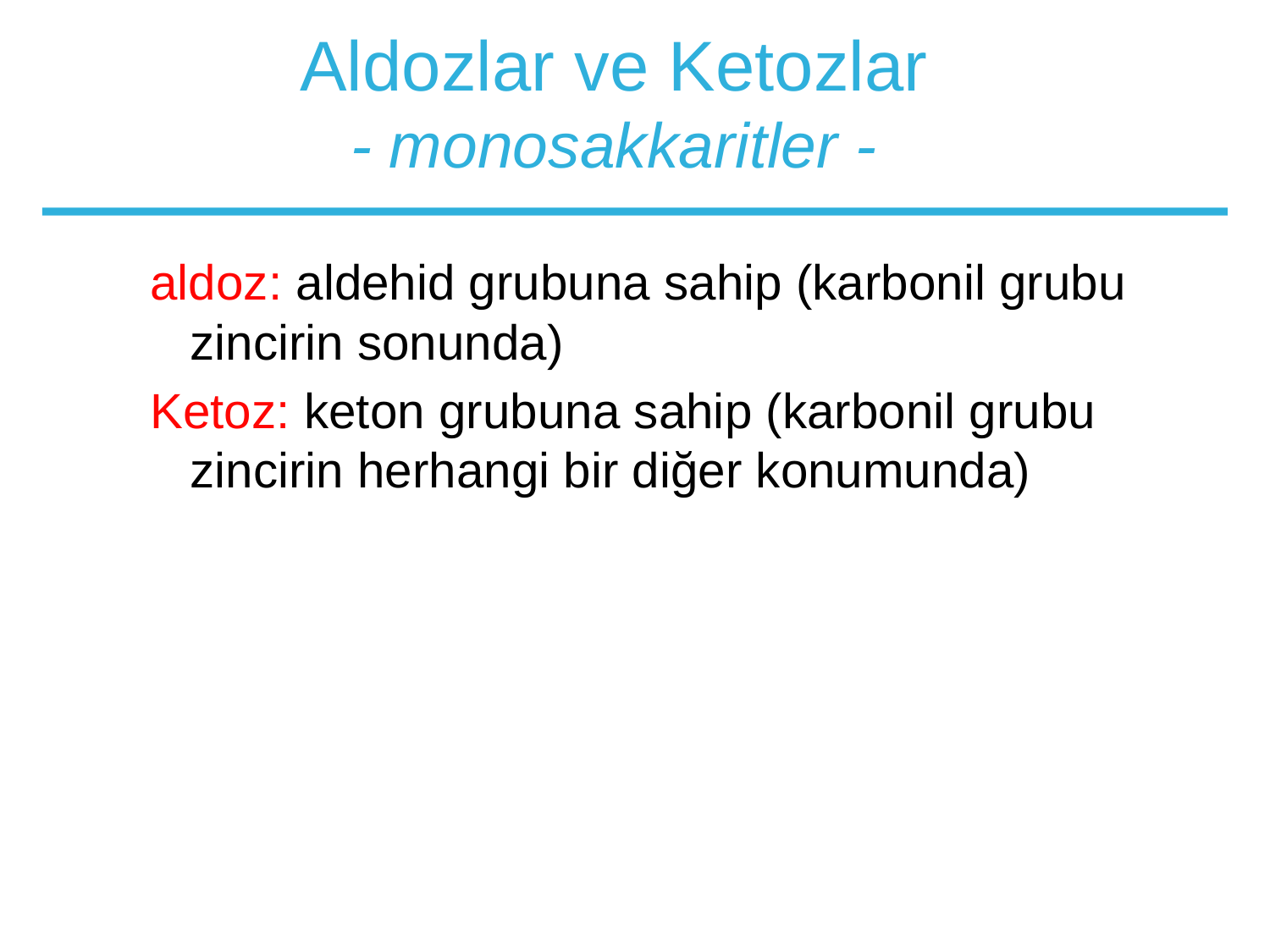

# Aldozlar ve Ketozlar - monosakkaritler -

aldoz: aldehid grubuna sahip (karbonil grubu zincirin sonunda)
Ketoz: keton grubuna sahip (karbonil grubu zincirin herhangi bir diğer konumunda)